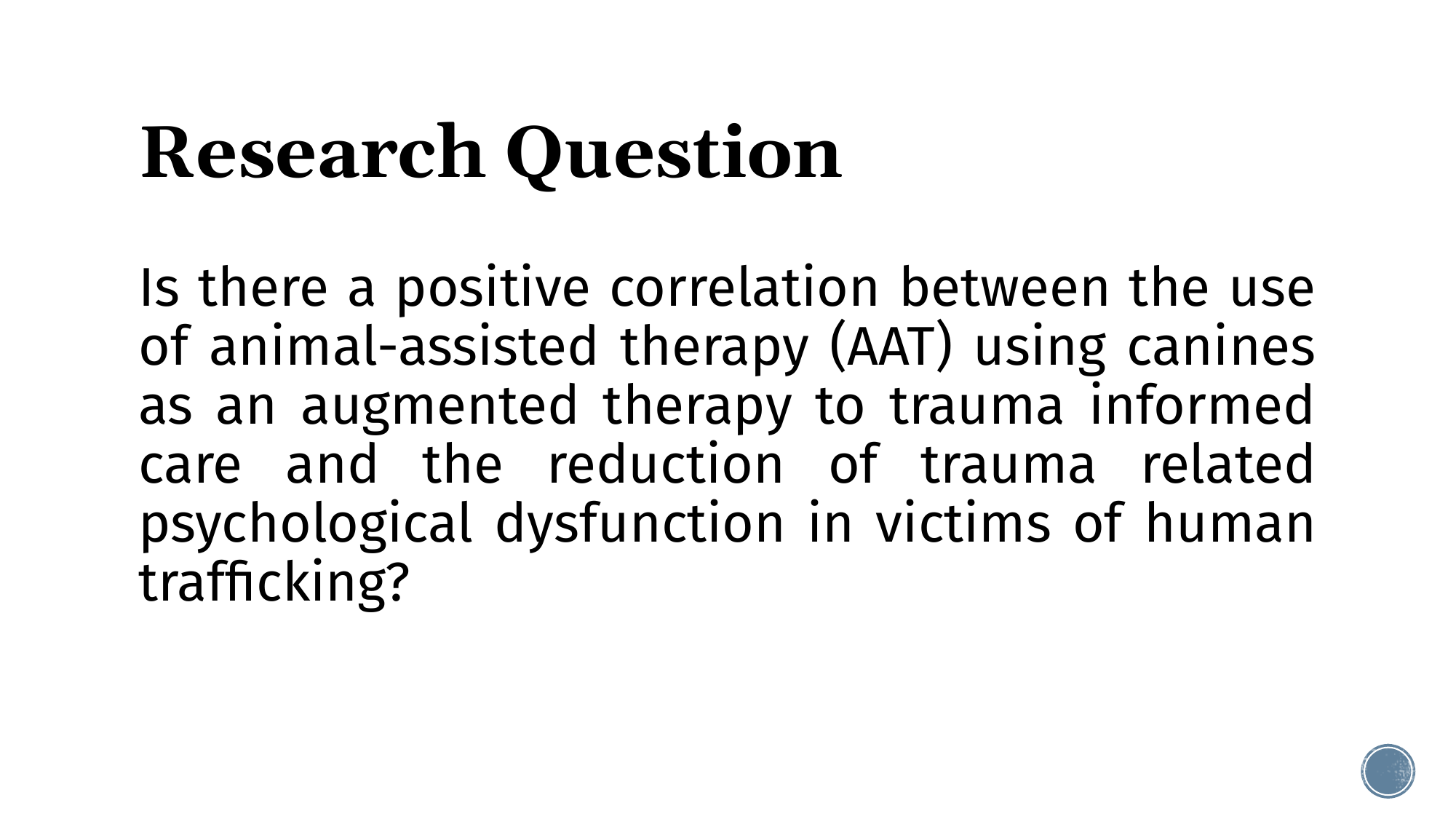

# Research Question
Is there a positive correlation between the use of animal-assisted therapy (AAT) using canines as an augmented therapy to trauma informed care and the reduction of trauma related psychological dysfunction in victims of human trafficking?